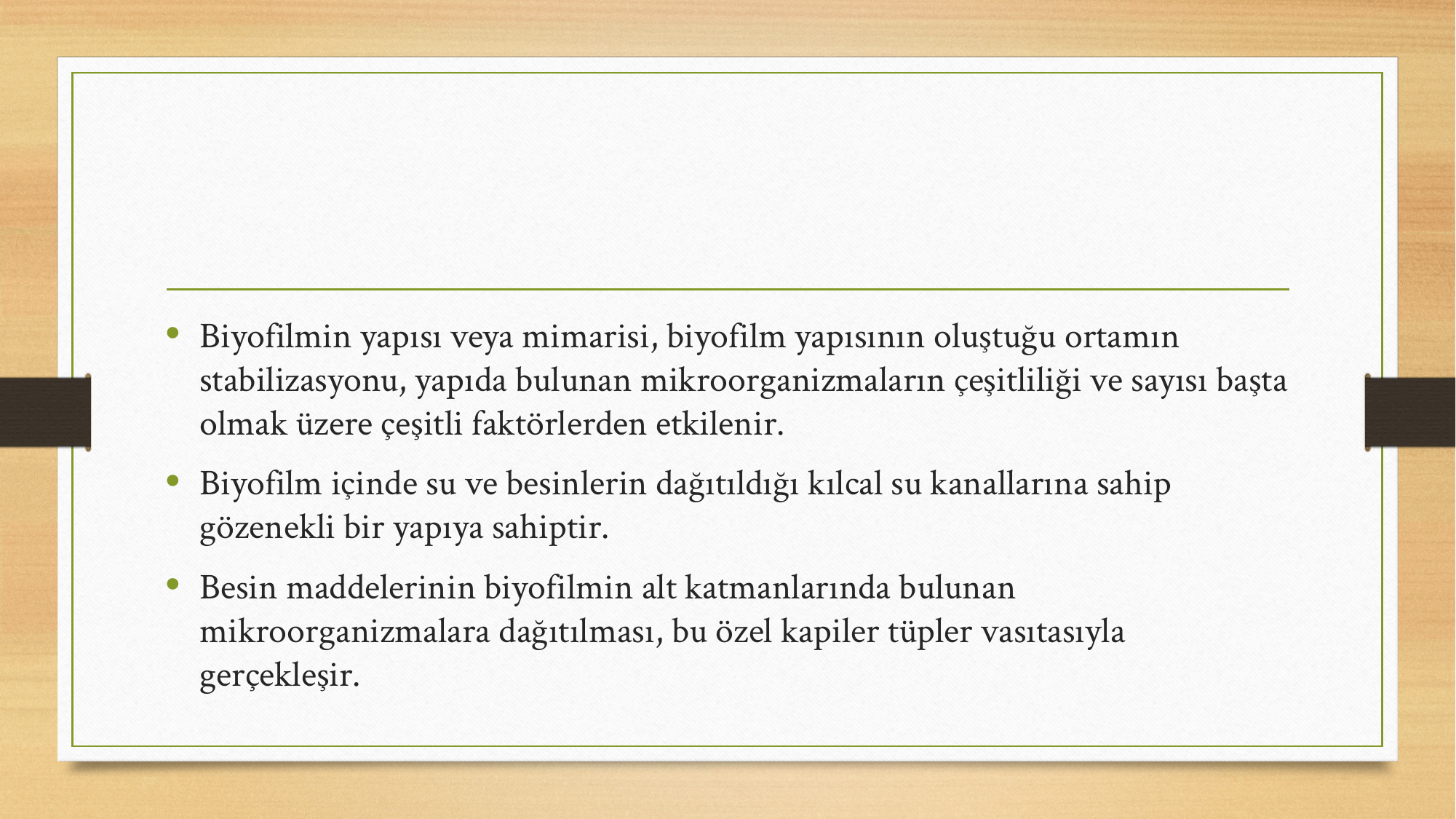

#
Biyofilmin yapısı veya mimarisi, biyofilm yapısının oluştuğu ortamın stabilizasyonu, yapıda bulunan mikroorganizmaların çeşitliliği ve sayısı başta olmak üzere çeşitli faktörlerden etkilenir.
Biyofilm içinde su ve besinlerin dağıtıldığı kılcal su kanallarına sahip gözenekli bir yapıya sahiptir.
Besin maddelerinin biyofilmin alt katmanlarında bulunan mikroorganizmalara dağıtılması, bu özel kapiler tüpler vasıtasıyla gerçekleşir.